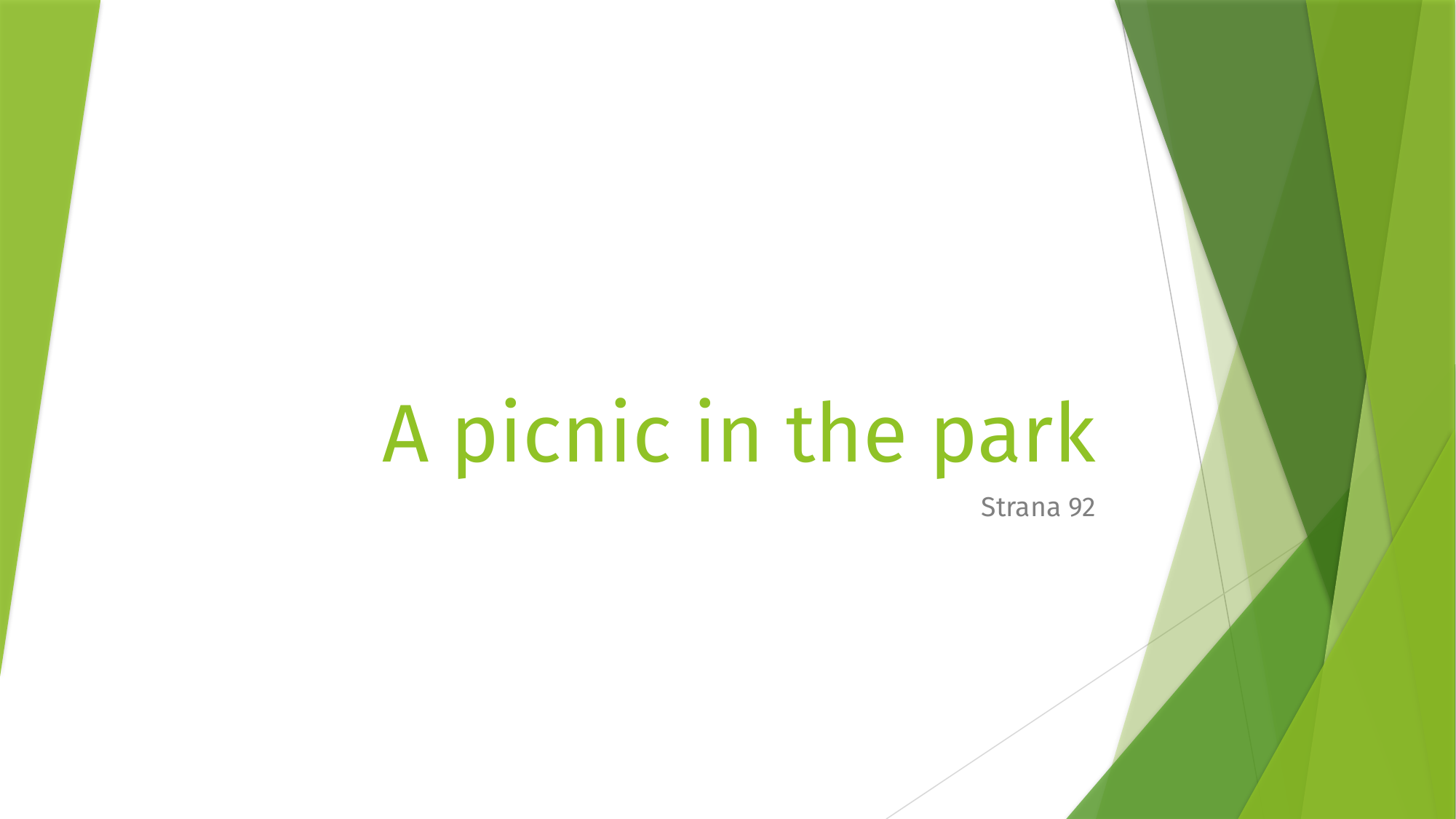

# A picnic in the park
Strana 92